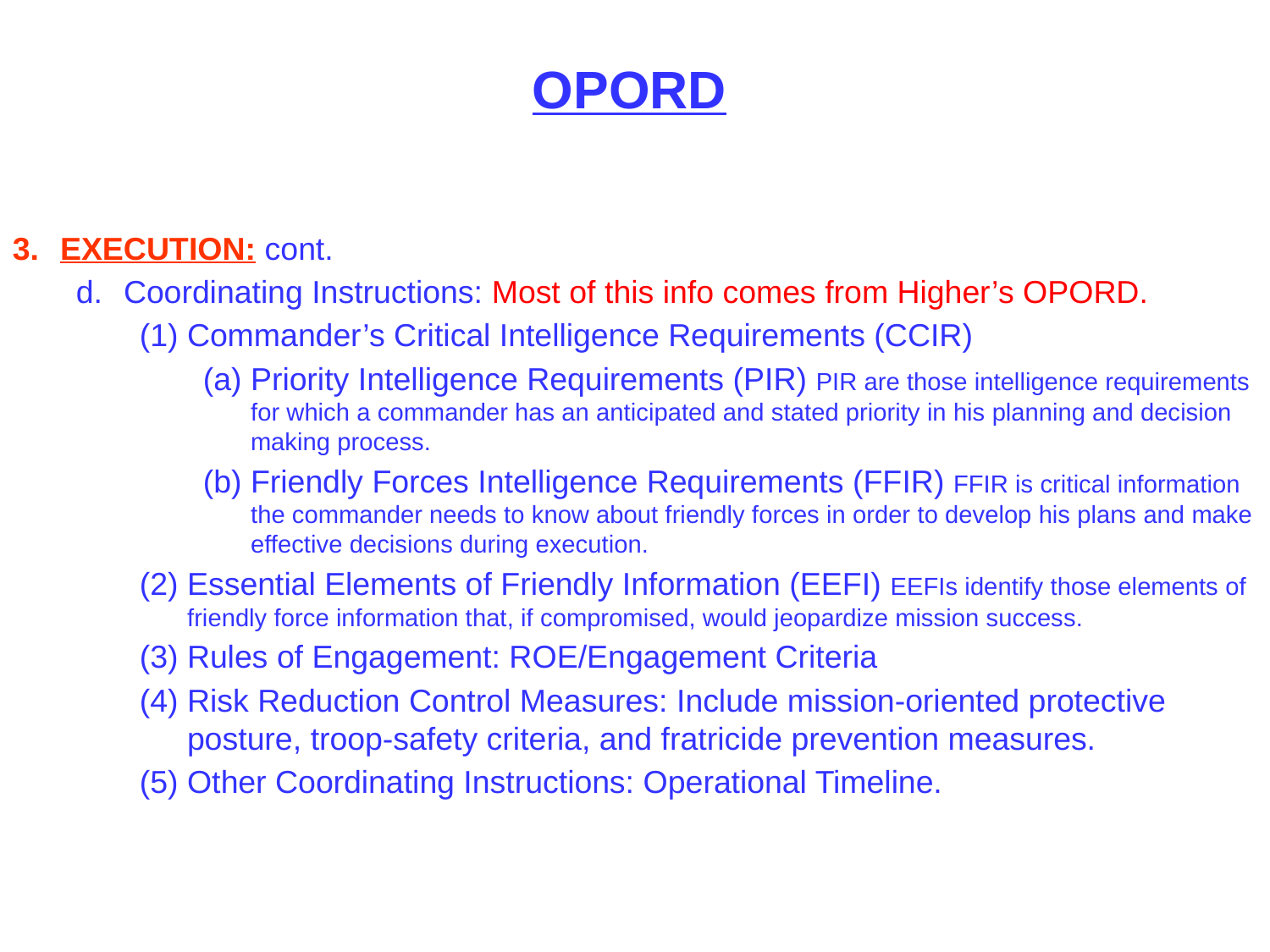

OPORD
EXECUTION: cont.
Coordinating Instructions: Most of this info comes from Higher’s OPORD.
Commander’s Critical Intelligence Requirements (CCIR)
Priority Intelligence Requirements (PIR) PIR are those intelligence requirements for which a commander has an anticipated and stated priority in his planning and decision making process.
Friendly Forces Intelligence Requirements (FFIR) FFIR is critical information the commander needs to know about friendly forces in order to develop his plans and make effective decisions during execution.
Essential Elements of Friendly Information (EEFI) EEFIs identify those elements of friendly force information that, if compromised, would jeopardize mission success.
Rules of Engagement: ROE/Engagement Criteria
Risk Reduction Control Measures: Include mission-oriented protective posture, troop-safety criteria, and fratricide prevention measures.
Other Coordinating Instructions: Operational Timeline.